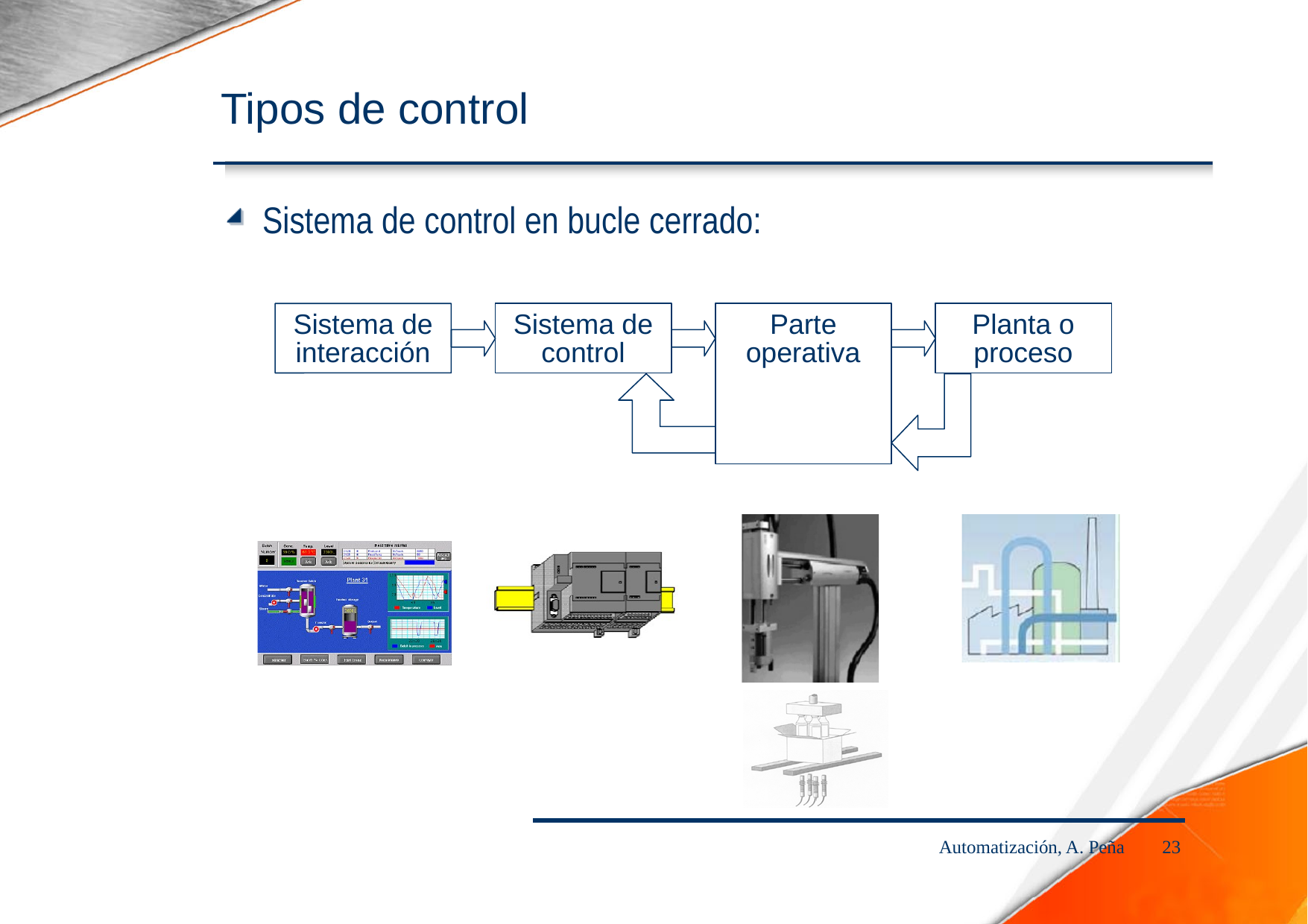

Tipos de control

Sistema
de
control
en
bucle
cerrado:

Sistema de control

Parte operativa

Planta o proceso
Sistema de interacción

Automatización, A. Peña
23